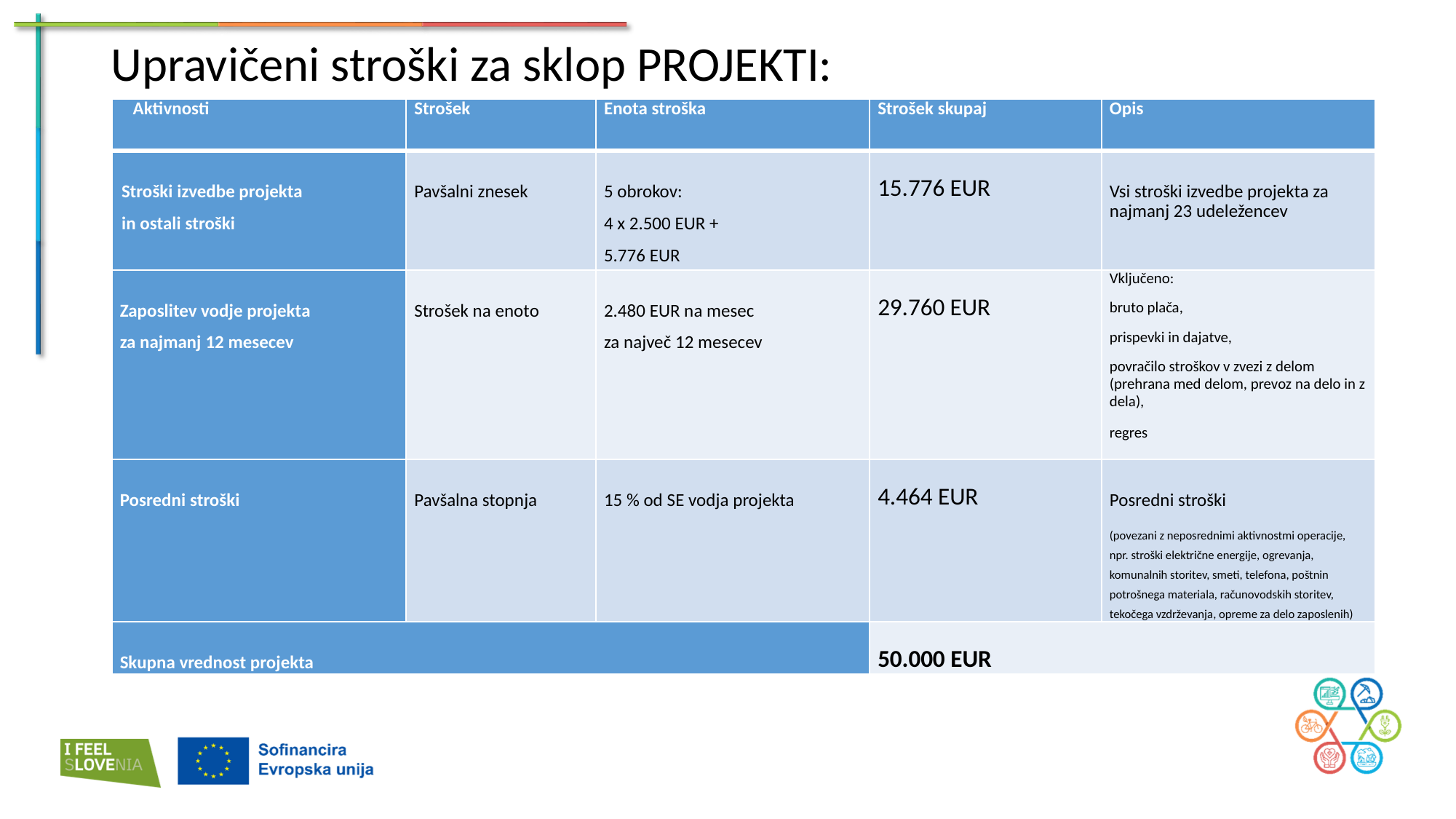

# Upravičeni stroški za sklop PROJEKTI:
| Aktivnosti | Strošek | Enota stroška | Strošek skupaj | Opis |
| --- | --- | --- | --- | --- |
| Stroški izvedbe projekta in ostali stroški | Pavšalni znesek | 5 obrokov: 4 x 2.500 EUR + 5.776 EUR | 15.776 EUR | Vsi stroški izvedbe projekta za najmanj 23 udeležencev |
| Zaposlitev vodje projekta za najmanj 12 mesecev | Strošek na enoto | 2.480 EUR na mesec za največ 12 mesecev | 29.760 EUR | Vključeno: bruto plača, prispevki in dajatve, povračilo stroškov v zvezi z delom (prehrana med delom, prevoz na delo in z dela), regres |
| Posredni stroški | Pavšalna stopnja | 15 % od SE vodja projekta | 4.464 EUR | Posredni stroški (povezani z neposrednimi aktivnostmi operacije, npr. stroški električne energije, ogrevanja, komunalnih storitev, smeti, telefona, poštnin potrošnega materiala, računovodskih storitev, tekočega vzdrževanja, opreme za delo zaposlenih) |
| Skupna vrednost projekta |  |  | 50.000 EUR |  |